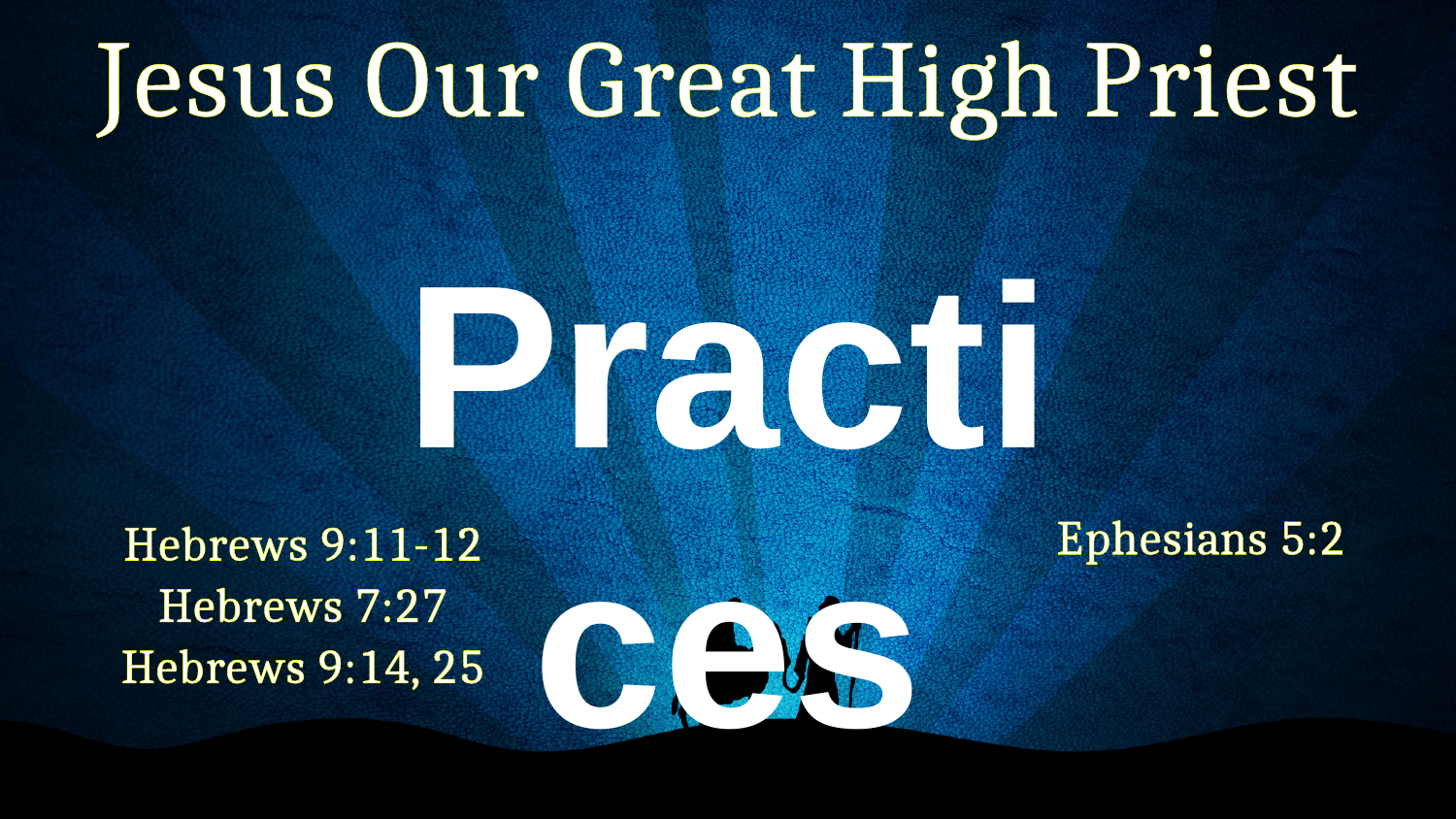

Jesus Our Great High Priest
Practices
Ephesians 5:2
Hebrews 9:11-12
Hebrews 7:27
Hebrews 9:14, 25